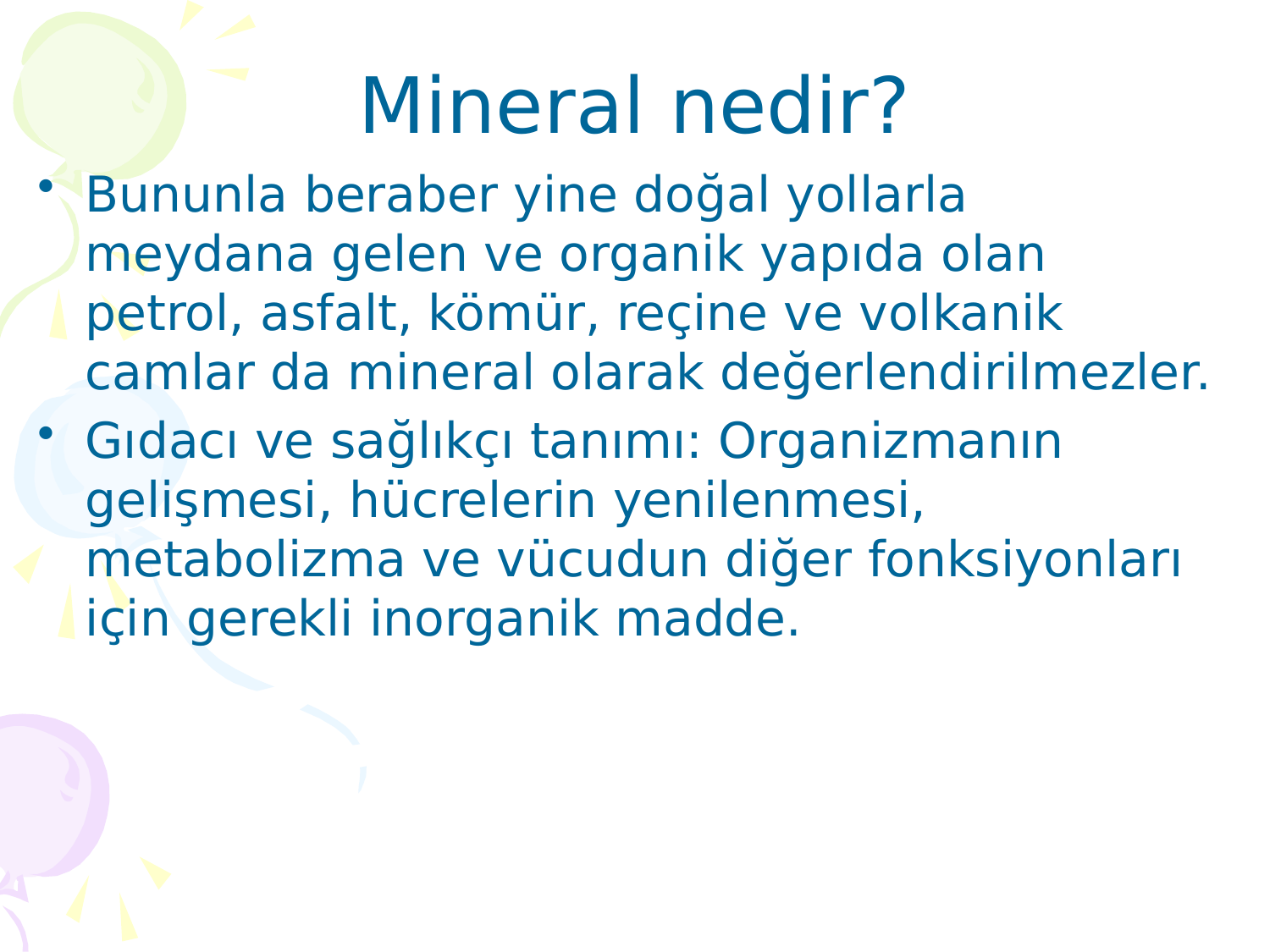

# Mineral nedir?
Bununla beraber yine doğal yollarla meydana gelen ve organik yapıda olan petrol, asfalt, kömür, reçine ve volkanik camlar da mineral olarak değerlendirilmezler.
Gıdacı ve sağlıkçı tanımı: Organizmanın gelişmesi, hücrelerin yenilenmesi, metabolizma ve vücudun diğer fonksiyonları için gerekli inorganik madde.